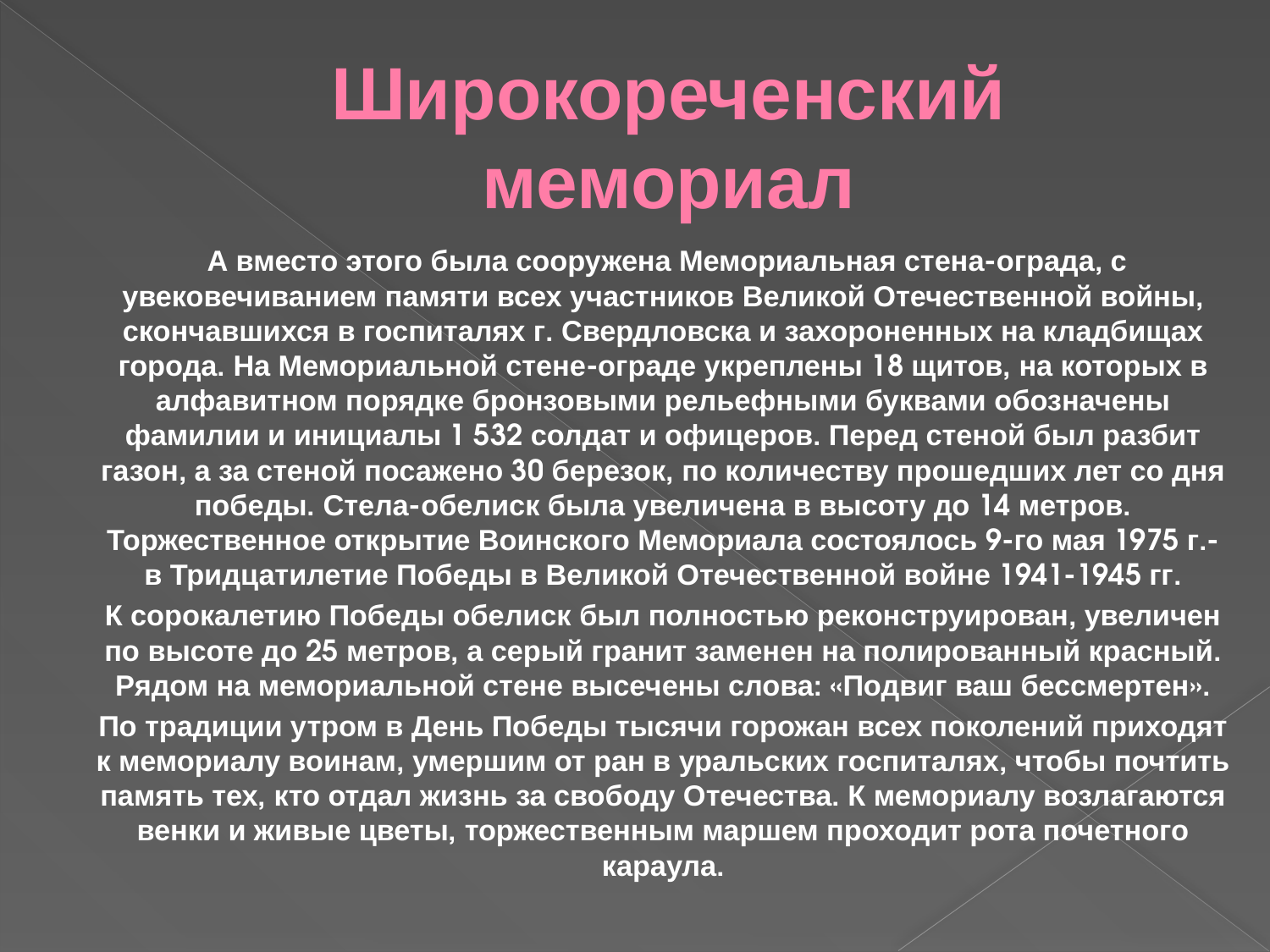

# Широкореченский мемориал
	 А вместо этого была сооружена Мемориальная стена-ограда, с увековечиванием памяти всех участников Великой Отечественной войны, скончавшихся в госпиталях г. Свердловска и захороненных на кладбищах города. На Мемориальной стене-ограде укреплены 18 щитов, на которых в алфавитном порядке бронзовыми рельефными буквами обозначены фамилии и инициалы 1 532 солдат и офицеров. Перед стеной был разбит газон, а за стеной посажено 30 березок, по количеству прошедших лет со дня победы. Стела-обелиск была увеличена в высоту до 14 метров. Торжественное открытие Воинского Мемориала состоялось 9-го мая 1975 г.- в Тридцатилетие Победы в Великой Отечественной войне 1941-1945 гг.
	К сорокалетию Победы обелиск был полностью реконструирован, увеличен по высоте до 25 метров, а серый гранит заменен на полированный красный. Рядом на мемориальной стене высечены слова: «Подвиг ваш бессмертен».
	По традиции утром в День Победы тысячи горожан всех поколений приходят к мемориалу воинам, умершим от ран в уральских госпиталях, чтобы почтить память тех, кто отдал жизнь за свободу Отечества. К мемориалу возлагаются венки и живые цветы, торжественным маршем проходит рота почетного караула.